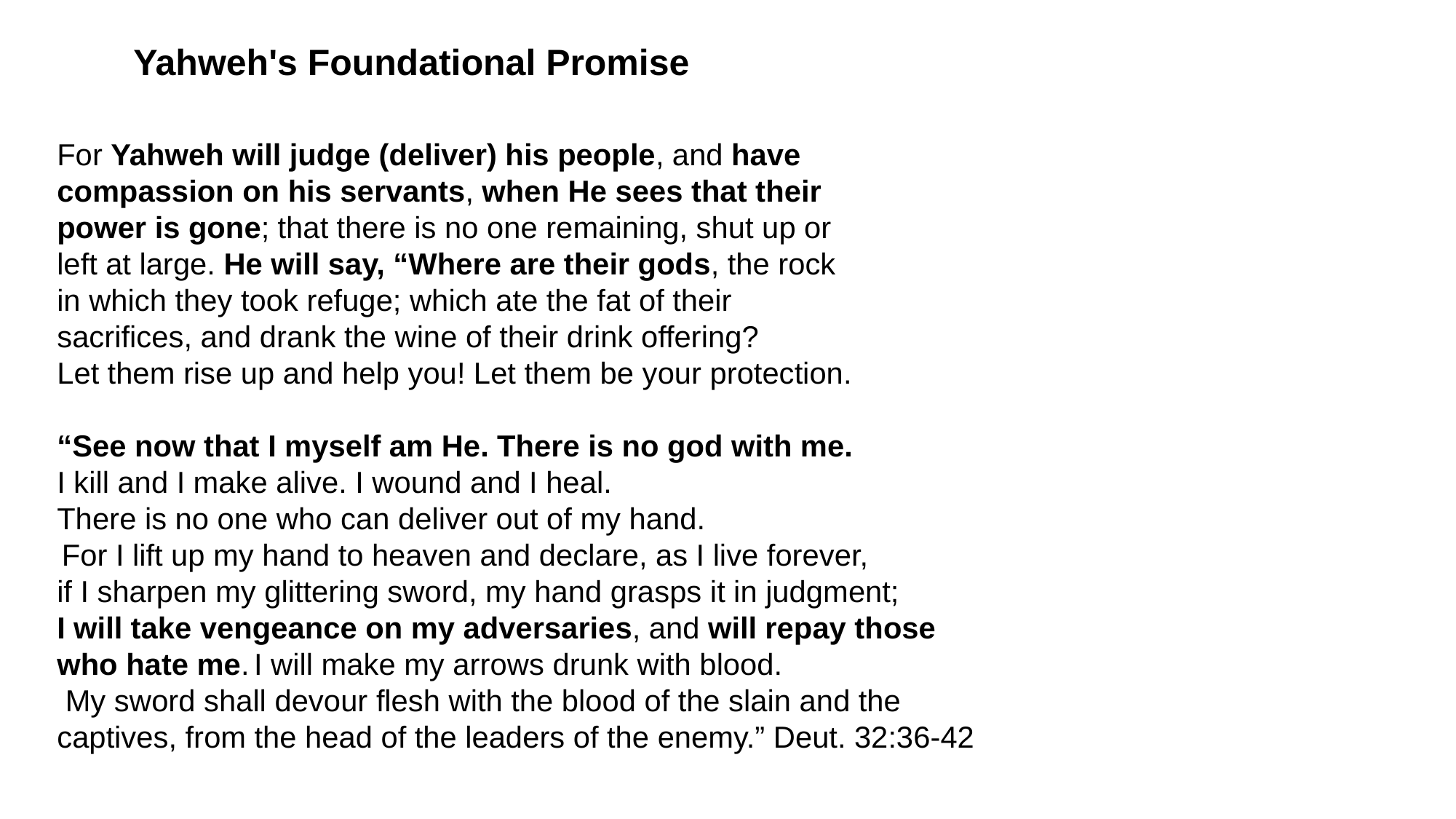

Yahweh's Foundational Promise
For Yahweh will judge (deliver) his people, and have
compassion on his servants, when He sees that their
power is gone; that there is no one remaining, shut up or
left at large. He will say, “Where are their gods, the rock
in which they took refuge; which ate the fat of their
sacrifices, and drank the wine of their drink offering?
Let them rise up and help you! Let them be your protection.

“See now that I myself am He. There is no god with me.
I kill and I make alive. I wound and I heal.
There is no one who can deliver out of my hand.
 For I lift up my hand to heaven and declare, as I live forever,
if I sharpen my glittering sword, my hand grasps it in judgment;
I will take vengeance on my adversaries, and will repay those who hate me. I will make my arrows drunk with blood.
 My sword shall devour flesh with the blood of the slain and the captives, from the head of the leaders of the enemy.” Deut. 32:36-42